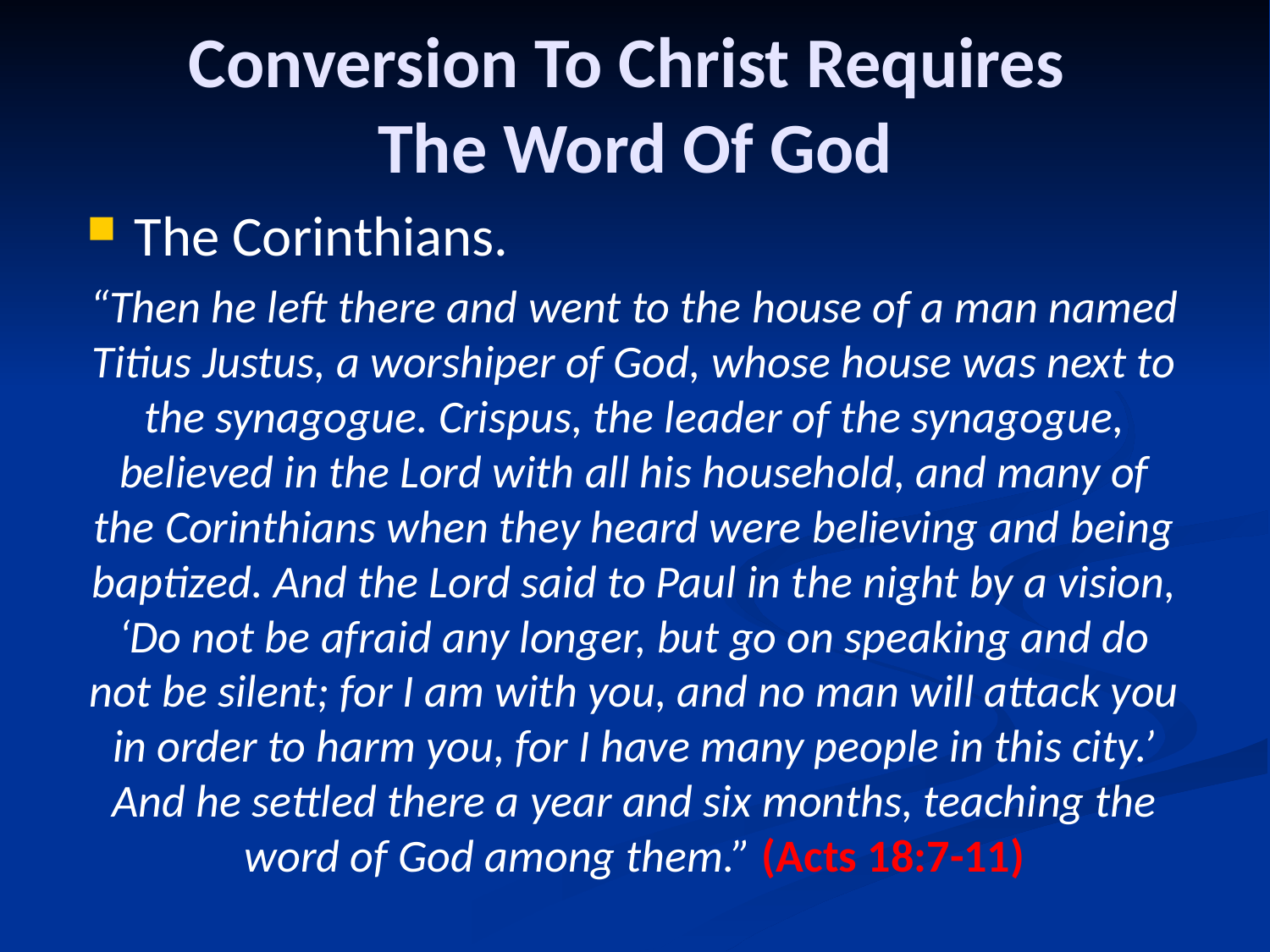

# Conversion To Christ Requires The Word Of God
The Corinthians.
“Then he left there and went to the house of a man named Titius Justus, a worshiper of God, whose house was next to the synagogue. Crispus, the leader of the synagogue, believed in the Lord with all his household, and many of the Corinthians when they heard were believing and being baptized. And the Lord said to Paul in the night by a vision, ‘Do not be afraid any longer, but go on speaking and do not be silent; for I am with you, and no man will attack you in order to harm you, for I have many people in this city.’ And he settled there a year and six months, teaching the word of God among them.” (Acts 18:7-11)